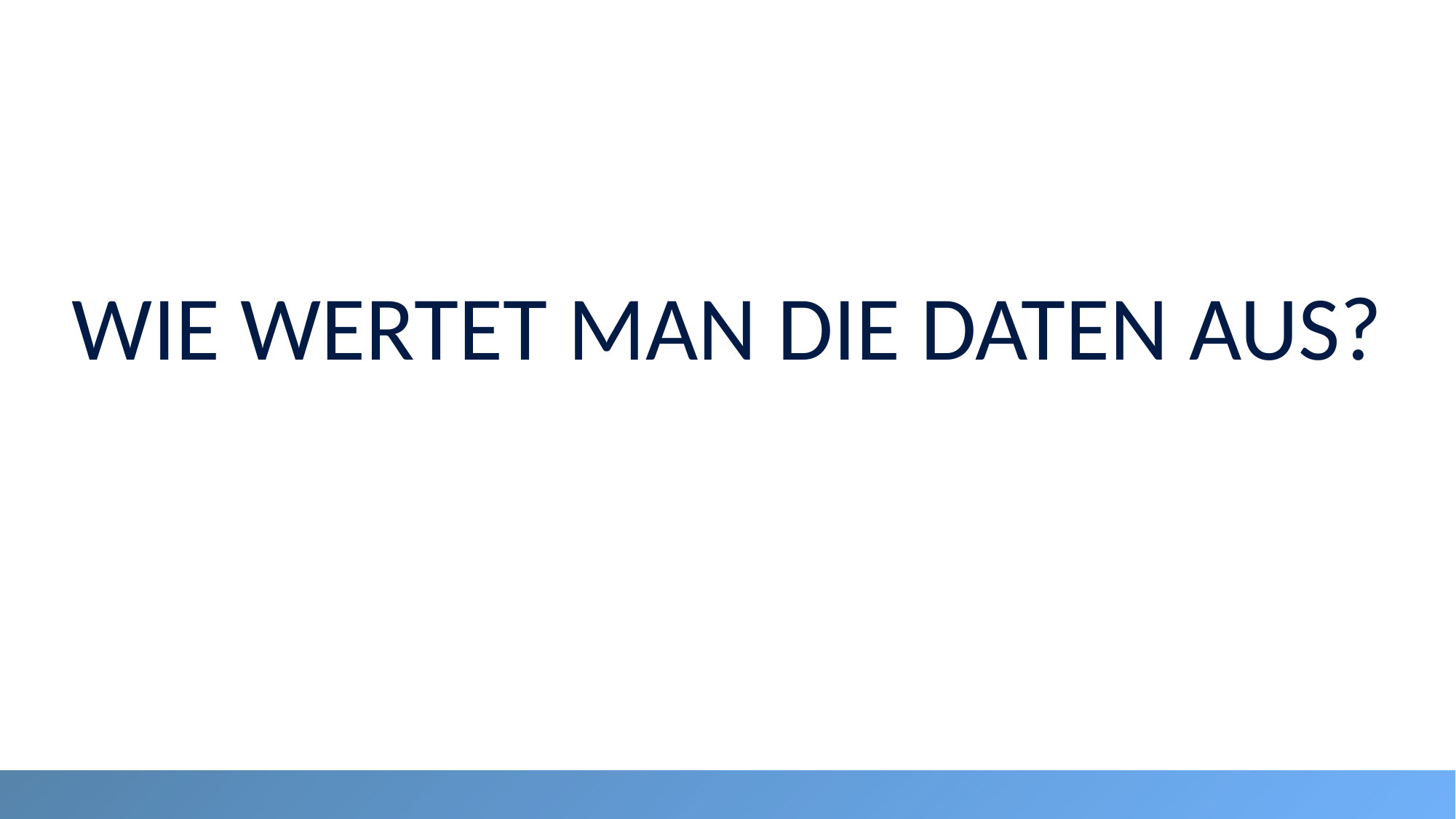

# Wie Wertet man die Daten auS?